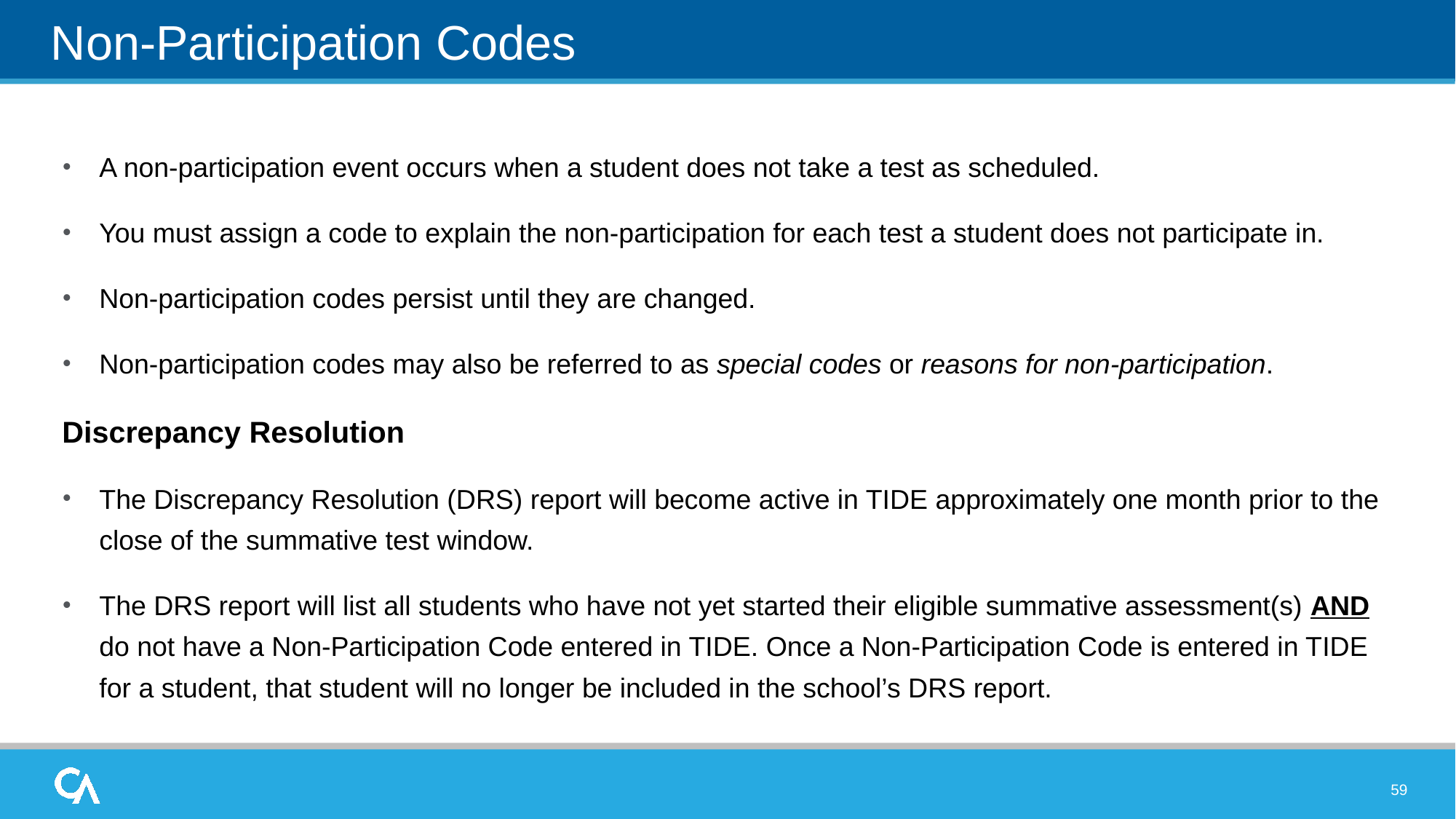

# Non-Participation Codes
A non-participation event occurs when a student does not take a test as scheduled.
You must assign a code to explain the non-participation for each test a student does not participate in.
Non-participation codes persist until they are changed.
Non-participation codes may also be referred to as special codes or reasons for non-participation.
Discrepancy Resolution
The Discrepancy Resolution (DRS) report will become active in TIDE approximately one month prior to the close of the summative test window.
The DRS report will list all students who have not yet started their eligible summative assessment(s) AND do not have a Non-Participation Code entered in TIDE. Once a Non-Participation Code is entered in TIDE for a student, that student will no longer be included in the school’s DRS report.
59